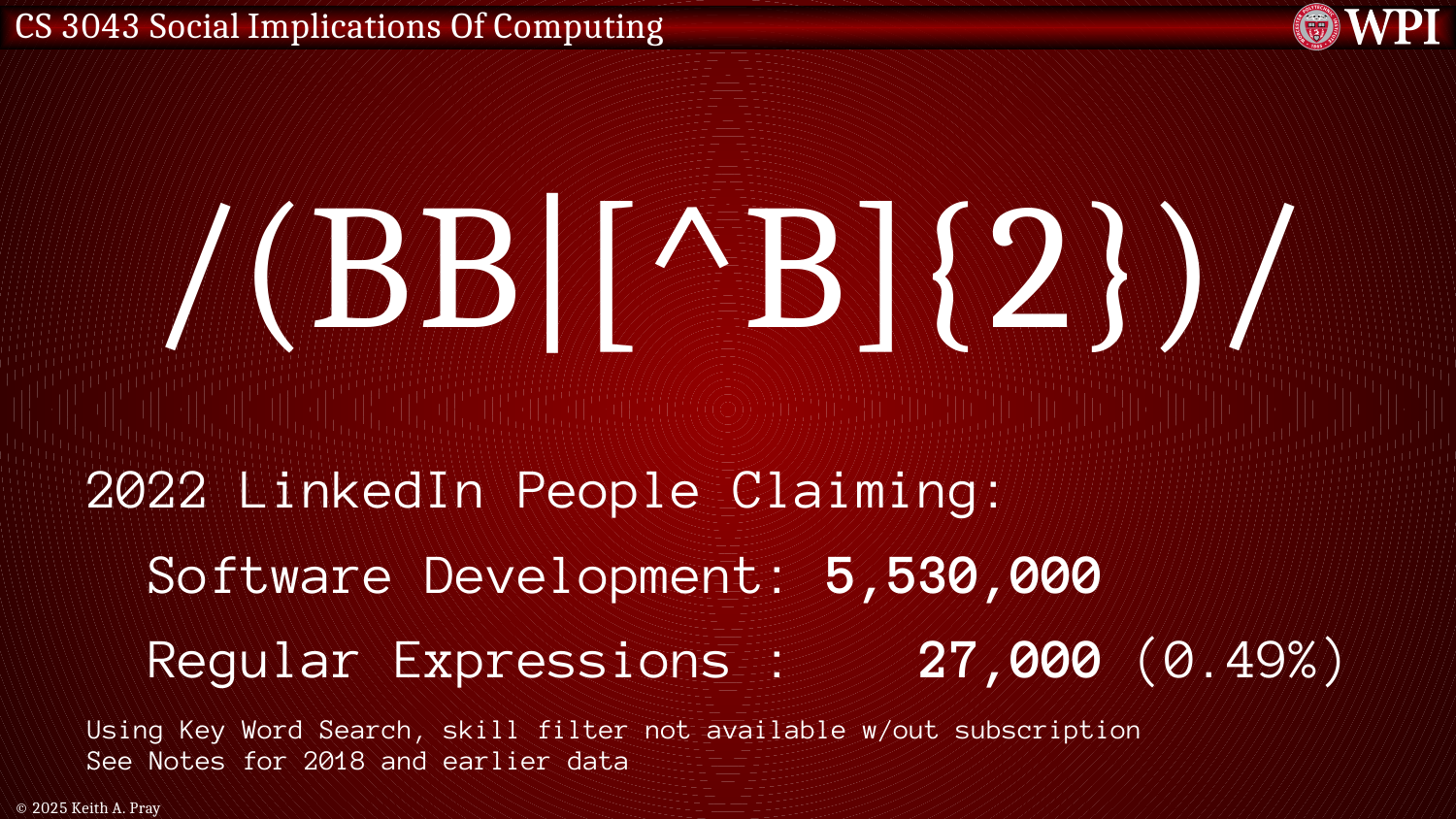

/(BB|[^B]{2})/
2022 LinkedIn People Claiming:
  Software Development: 5,530,000
  Regular Expressions :    27,000 (0.49%)
Using Key Word Search, skill filter not available w/out subscription
See Notes for 2018 and earlier data
© 2025 Keith A. Pray